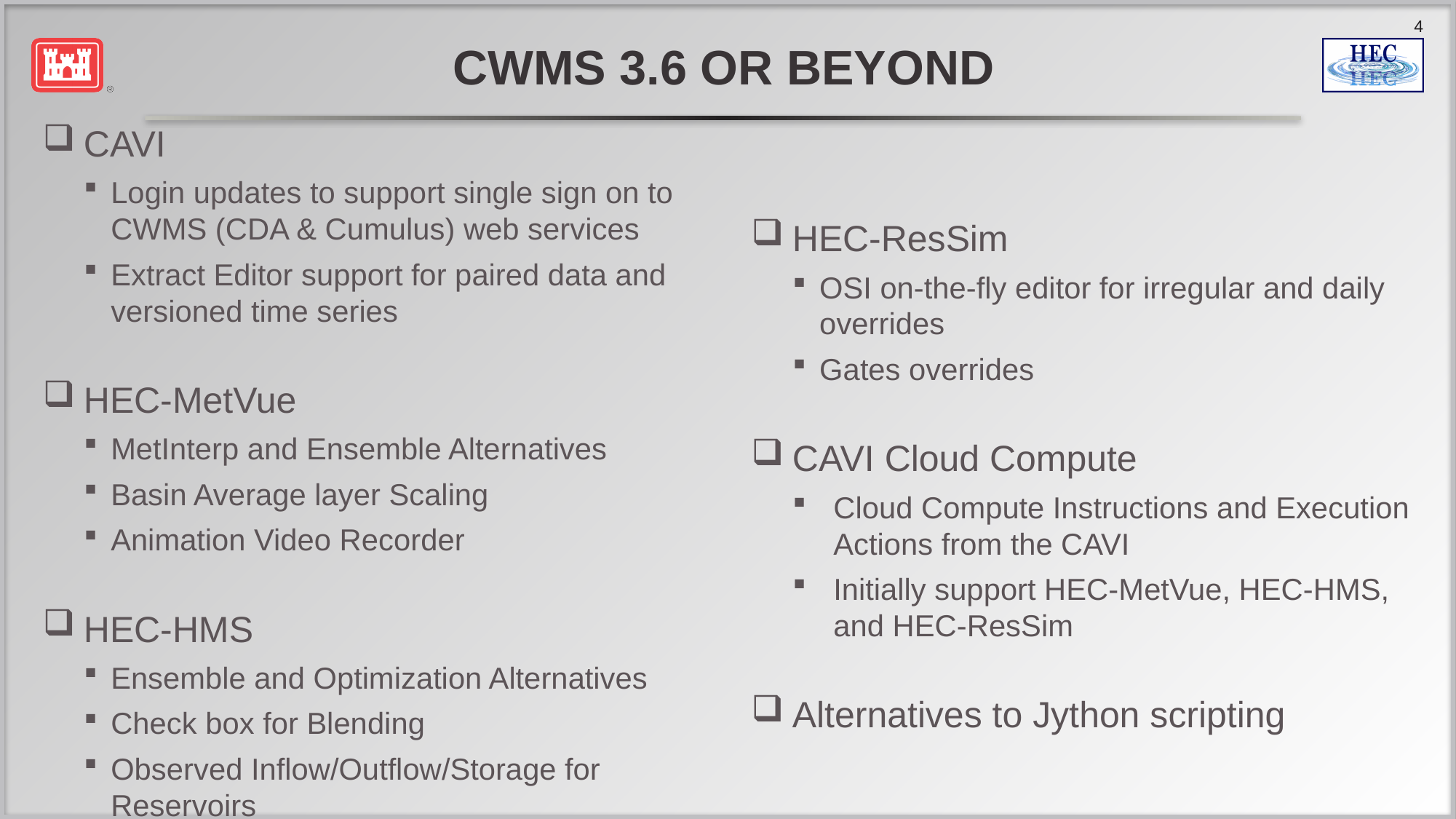

# CWMS 3.6 OR Beyond
CAVI
Login updates to support single sign on to CWMS (CDA & Cumulus) web services
Extract Editor support for paired data and versioned time series

HEC-MetVue
MetInterp and Ensemble Alternatives
Basin Average layer Scaling
Animation Video Recorder

HEC-HMS
Ensemble and Optimization Alternatives
Check box for Blending
Observed Inflow/Outflow/Storage for Reservoirs

HEC-ResSim
OSI on-the-fly editor for irregular and daily overrides
Gates overrides

CAVI Cloud Compute
Cloud Compute Instructions and Execution Actions from the CAVI
Initially support HEC-MetVue, HEC-HMS, and HEC-ResSim

Alternatives to Jython scripting